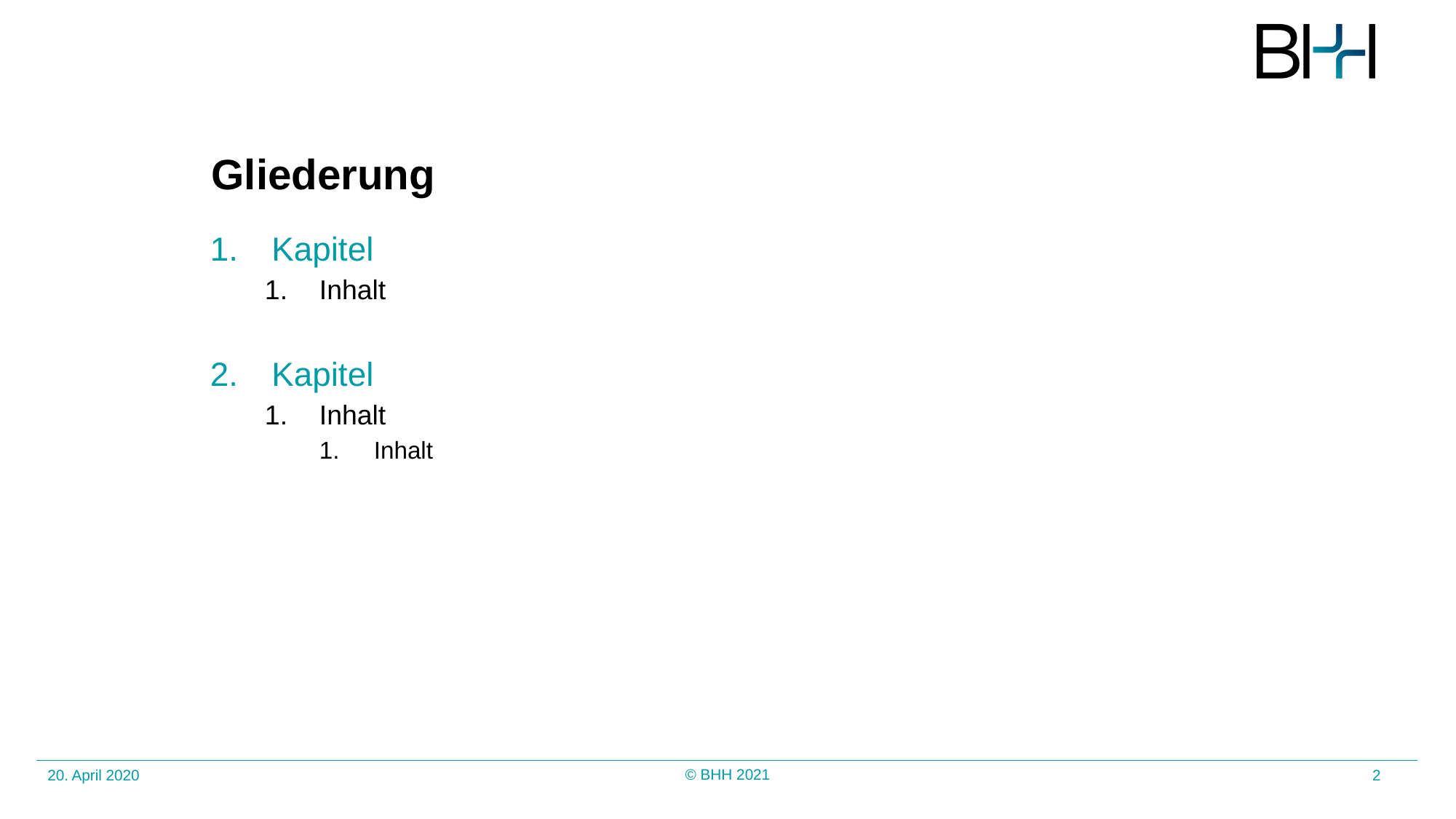

Gliederung
Kapitel
Inhalt

Kapitel
Inhalt
Inhalt

© BHH 2021
2
20. April 2020